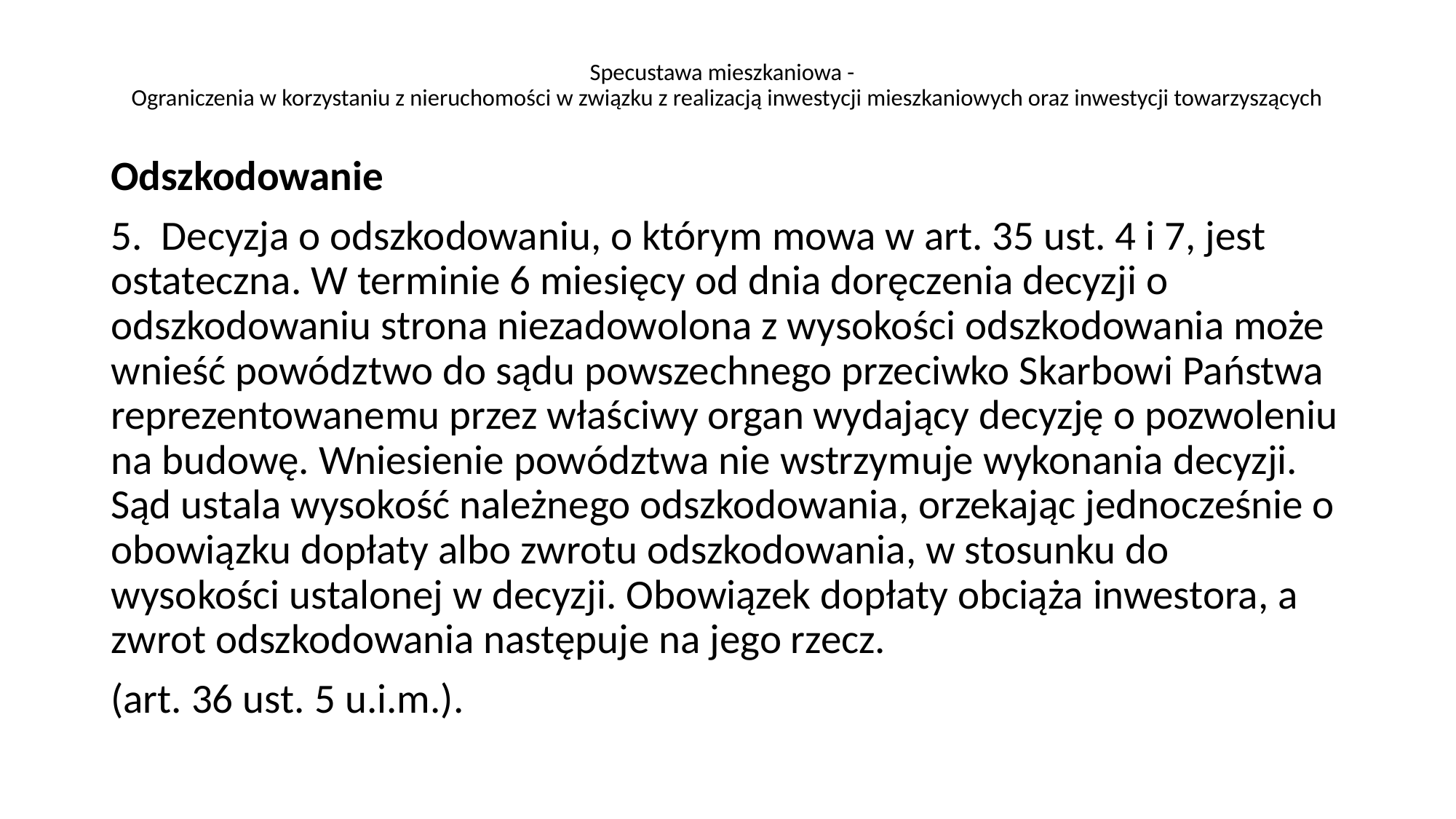

# Specustawa mieszkaniowa - Ograniczenia w korzystaniu z nieruchomości w związku z realizacją inwestycji mieszkaniowych oraz inwestycji towarzyszących
Odszkodowanie
5.  Decyzja o odszkodowaniu, o którym mowa w art. 35 ust. 4 i 7, jest ostateczna. W terminie 6 miesięcy od dnia doręczenia decyzji o odszkodowaniu strona niezadowolona z wysokości odszkodowania może wnieść powództwo do sądu powszechnego przeciwko Skarbowi Państwa reprezentowanemu przez właściwy organ wydający decyzję o pozwoleniu na budowę. Wniesienie powództwa nie wstrzymuje wykonania decyzji. Sąd ustala wysokość należnego odszkodowania, orzekając jednocześnie o obowiązku dopłaty albo zwrotu odszkodowania, w stosunku do wysokości ustalonej w decyzji. Obowiązek dopłaty obciąża inwestora, a zwrot odszkodowania następuje na jego rzecz.
(art. 36 ust. 5 u.i.m.).